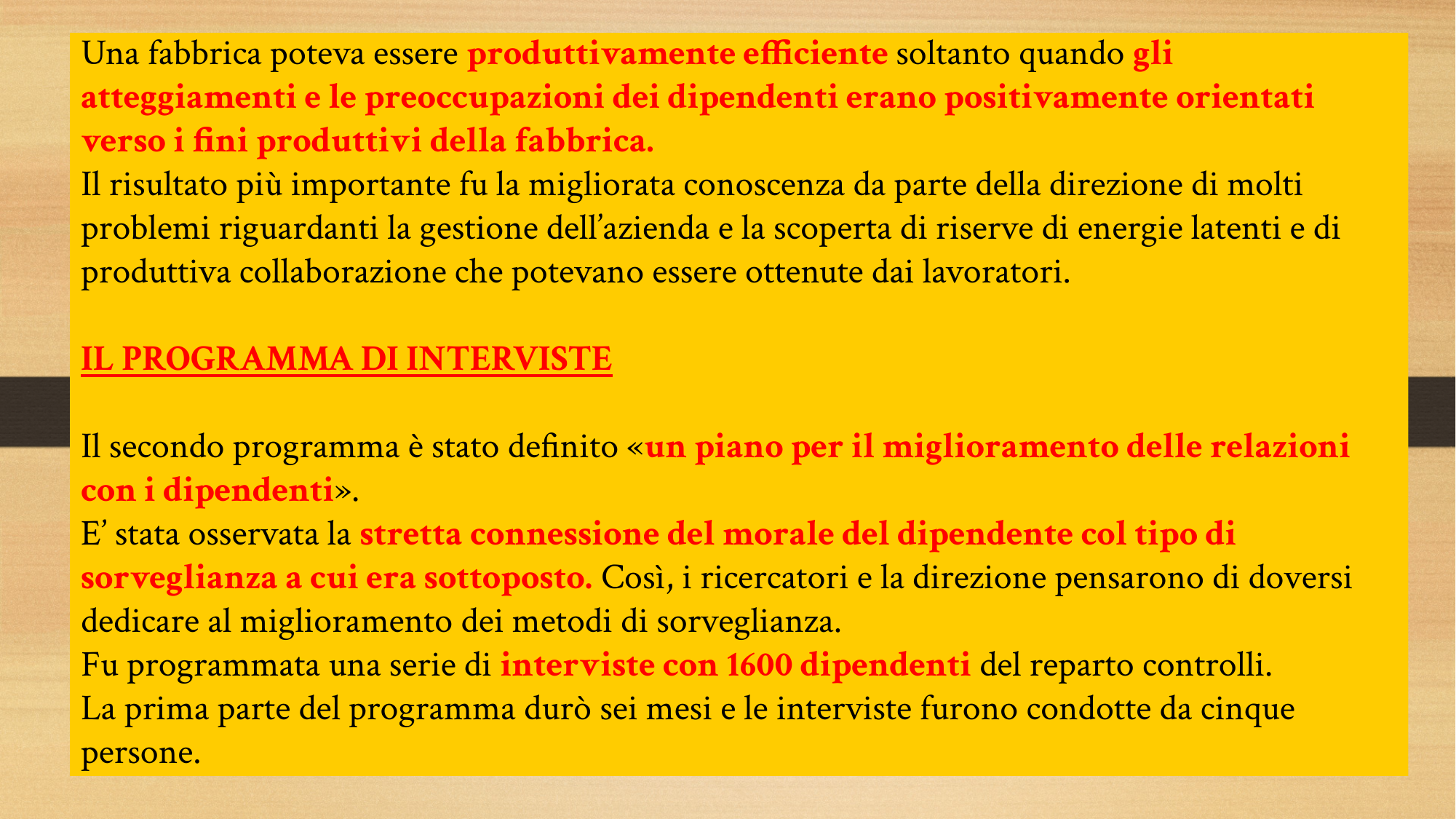

# Una fabbrica poteva essere produttivamente efficiente soltanto quando gli atteggiamenti e le preoccupazioni dei dipendenti erano positivamente orientati verso i fini produttivi della fabbrica. Il risultato più importante fu la migliorata conoscenza da parte della direzione di molti problemi riguardanti la gestione dell’azienda e la scoperta di riserve di energie latenti e di produttiva collaborazione che potevano essere ottenute dai lavoratori. IL PROGRAMMA DI INTERVISTE Il secondo programma è stato definito «un piano per il miglioramento delle relazioni con i dipendenti». E’ stata osservata la stretta connessione del morale del dipendente col tipo di sorveglianza a cui era sottoposto. Così, i ricercatori e la direzione pensarono di doversi dedicare al miglioramento dei metodi di sorveglianza. Fu programmata una serie di interviste con 1600 dipendenti del reparto controlli. La prima parte del programma durò sei mesi e le interviste furono condotte da cinque persone.